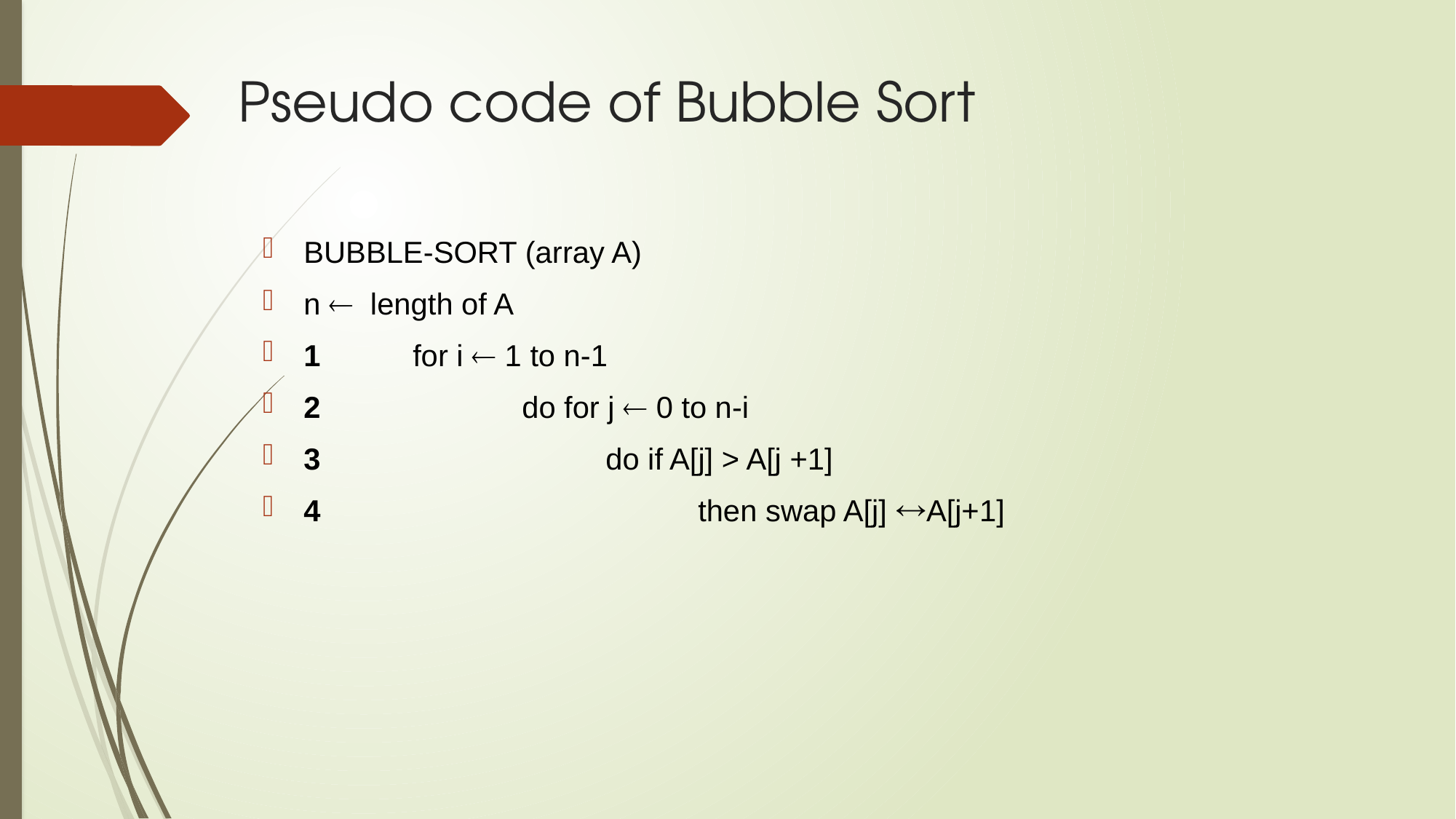

# Pseudo code of Bubble Sort
BUBBLE-SORT (array A)
n ←  length of A
1	for i ← 1 to n-1
2		do for j ← 0 to n-i
3		          do if A[j] > A[j +1]
4			        then swap A[j] ↔A[j+1]